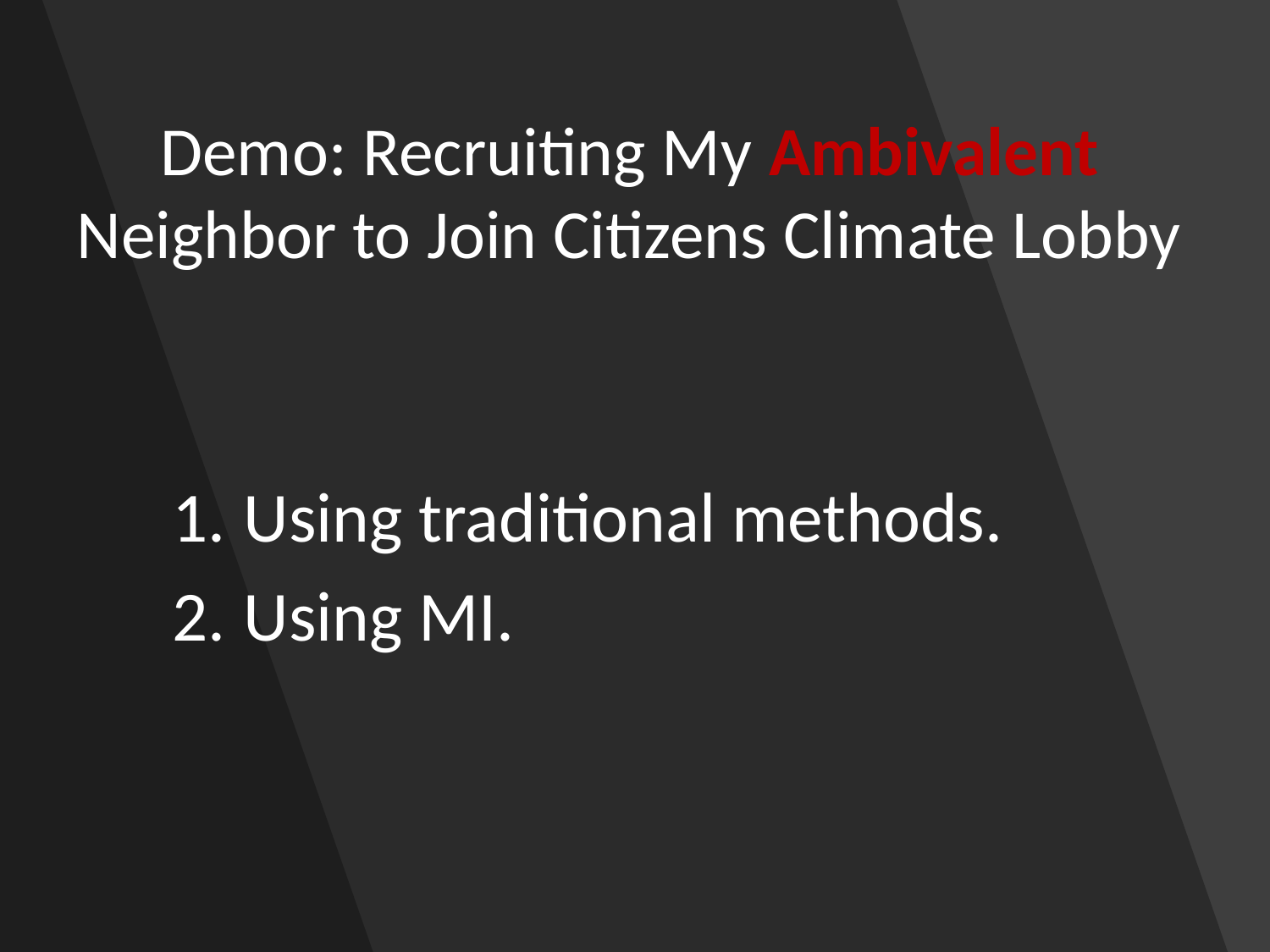

# Demo: Recruiting My Ambivalent Neighbor to Join Citizens Climate Lobby
Using traditional methods.
Using MI.